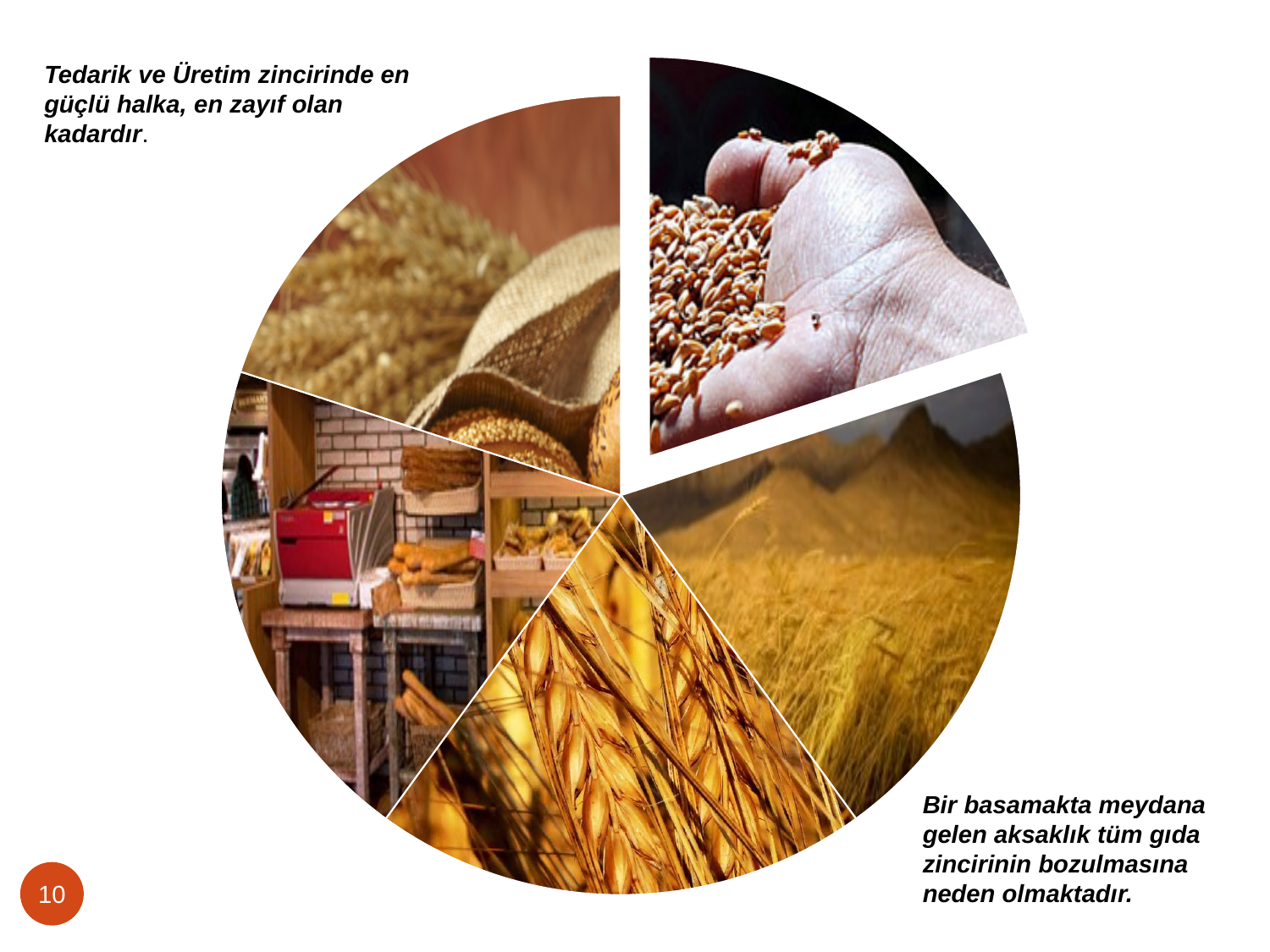

Tedarik ve Üretim zincirinde en güçlü halka, en zayıf olan kadardır.
Bir basamakta meydana gelen aksaklık tüm gıda zincirinin bozulmasına neden olmaktadır.
10